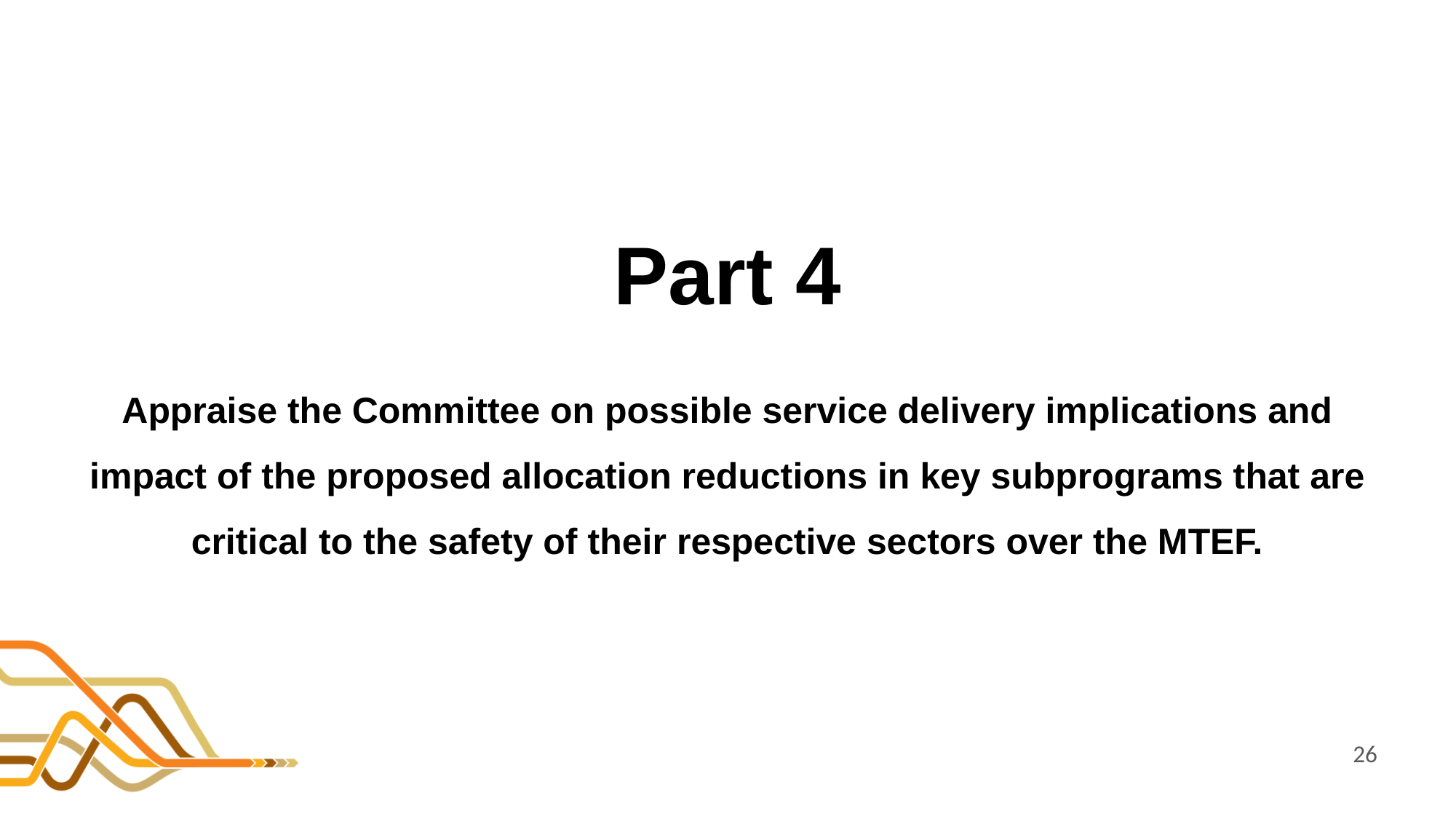

Part 4

Appraise the Committee on possible service delivery implications and impact of the proposed allocation reductions in key subprograms that are critical to the safety of their respective sectors over the MTEF.

26